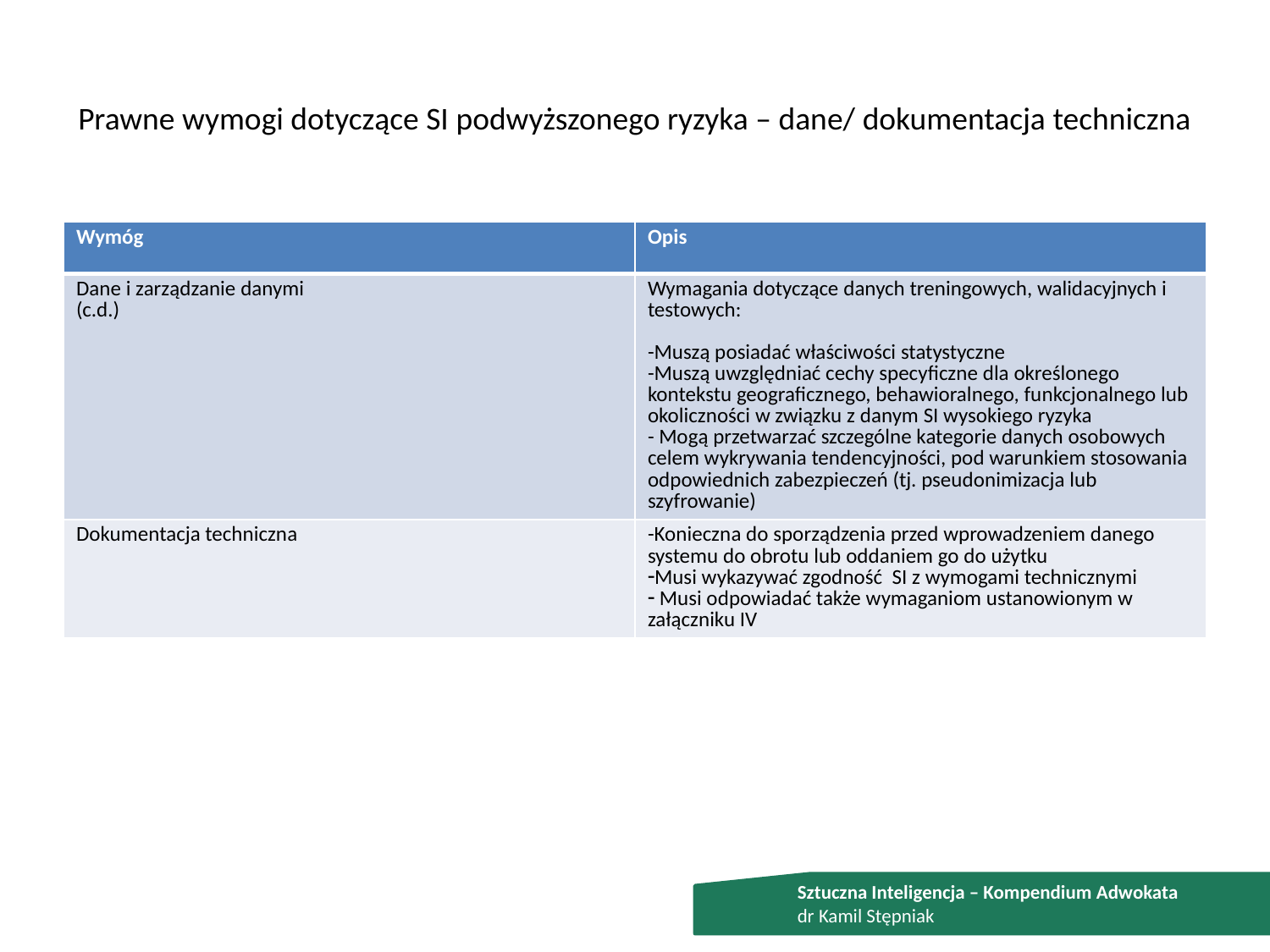

# Prawne wymogi dotyczące SI podwyższonego ryzyka – dane/ dokumentacja techniczna
| Wymóg | Opis |
| --- | --- |
| Dane i zarządzanie danymi (c.d.) | Wymagania dotyczące danych treningowych, walidacyjnych i testowych: -Muszą posiadać właściwości statystyczne -Muszą uwzględniać cechy specyficzne dla określonego kontekstu geograficznego, behawioralnego, funkcjonalnego lub okoliczności w związku z danym SI wysokiego ryzyka - Mogą przetwarzać szczególne kategorie danych osobowych celem wykrywania tendencyjności, pod warunkiem stosowania odpowiednich zabezpieczeń (tj. pseudonimizacja lub szyfrowanie) |
| Dokumentacja techniczna | -Konieczna do sporządzenia przed wprowadzeniem danego systemu do obrotu lub oddaniem go do użytku Musi wykazywać zgodność SI z wymogami technicznymi Musi odpowiadać także wymaganiom ustanowionym w załączniku IV |

Sztuczna Inteligencja – Kompendium Adwokata
dr Kamil Stępniak